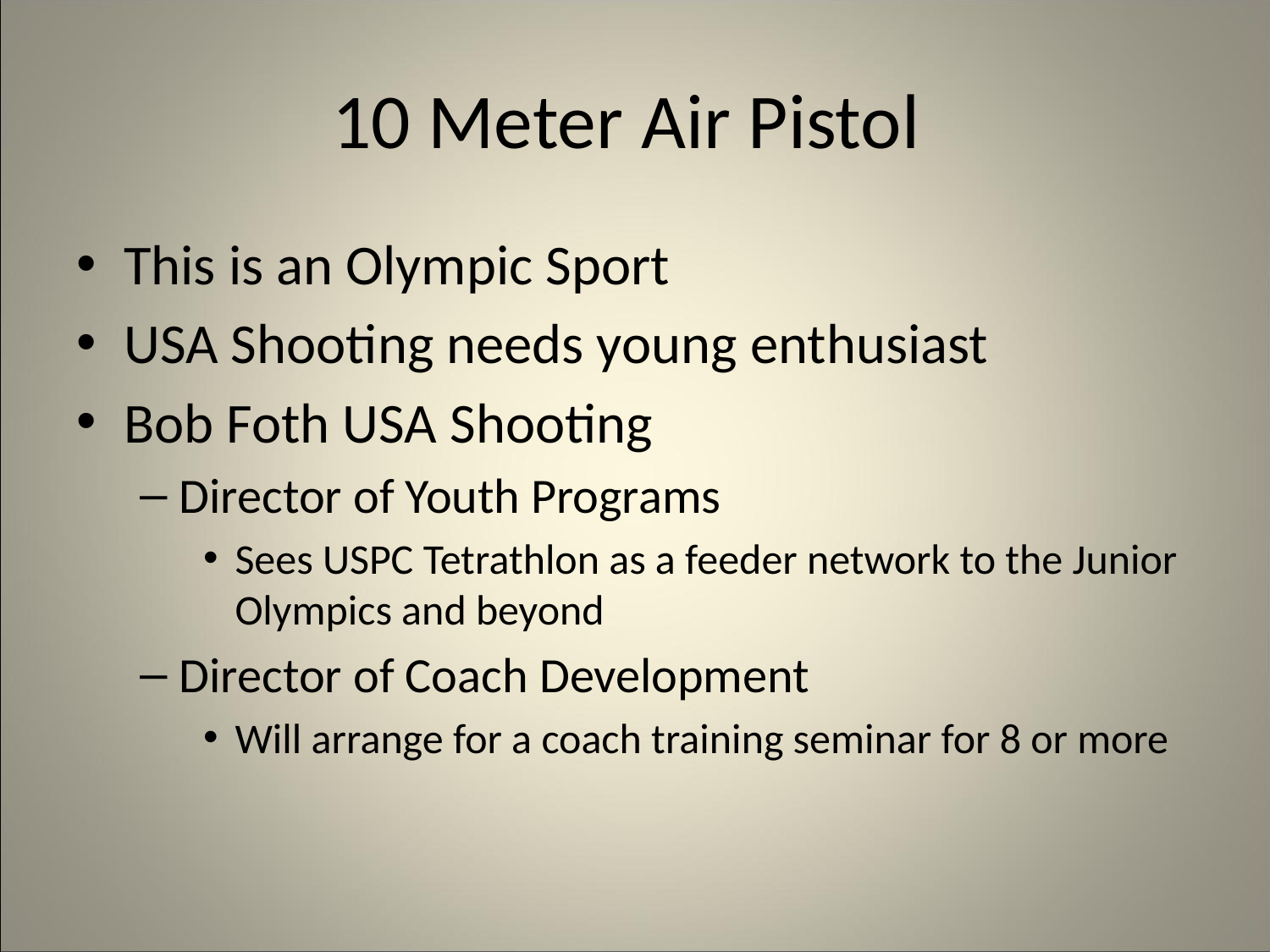

# 10 Meter Air Pistol
This is an Olympic Sport
USA Shooting needs young enthusiast
Bob Foth USA Shooting
Director of Youth Programs
Sees USPC Tetrathlon as a feeder network to the Junior Olympics and beyond
Director of Coach Development
Will arrange for a coach training seminar for 8 or more